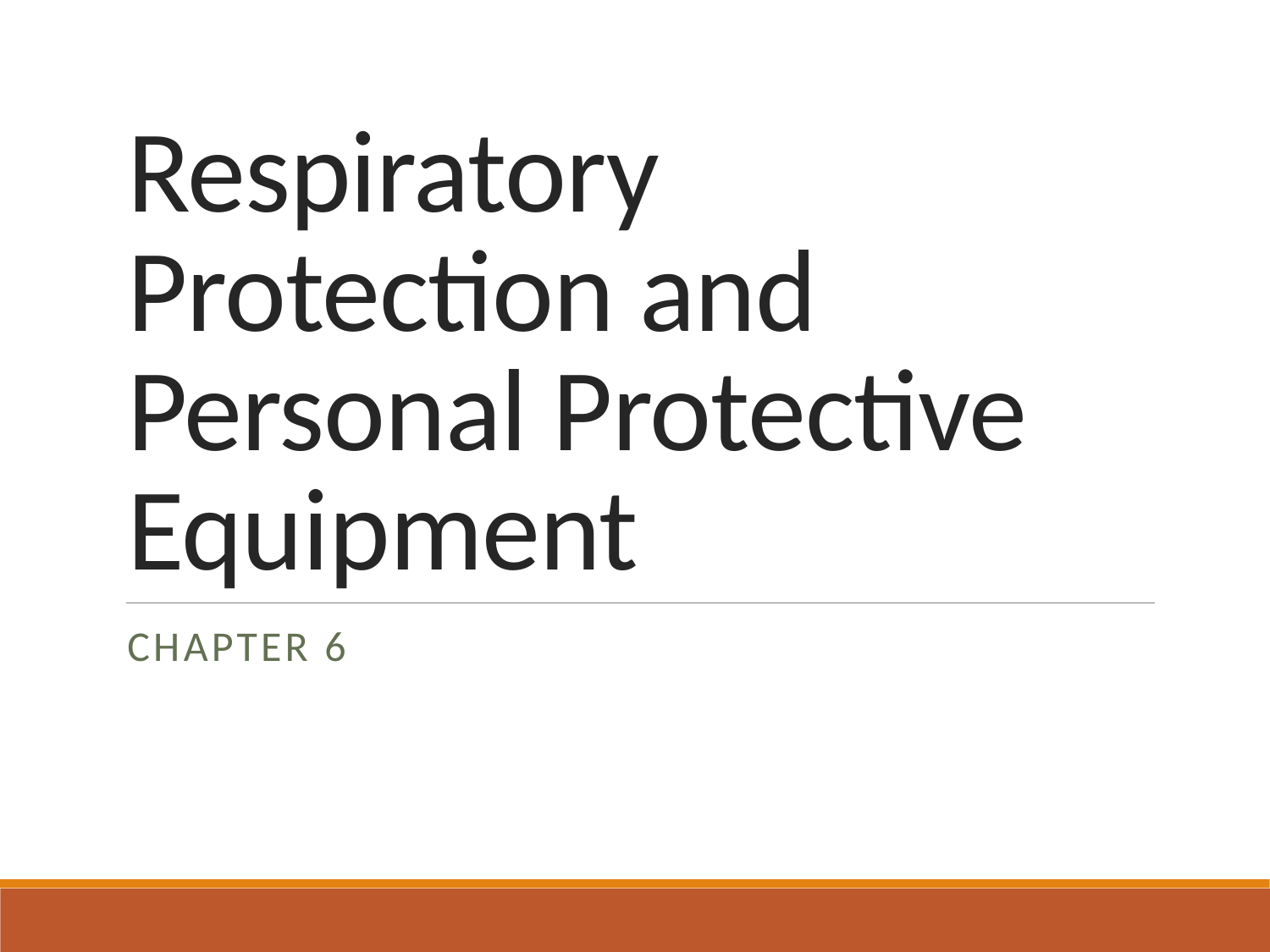

# Respiratory Protection and Personal Protective Equipment
Chapter 6